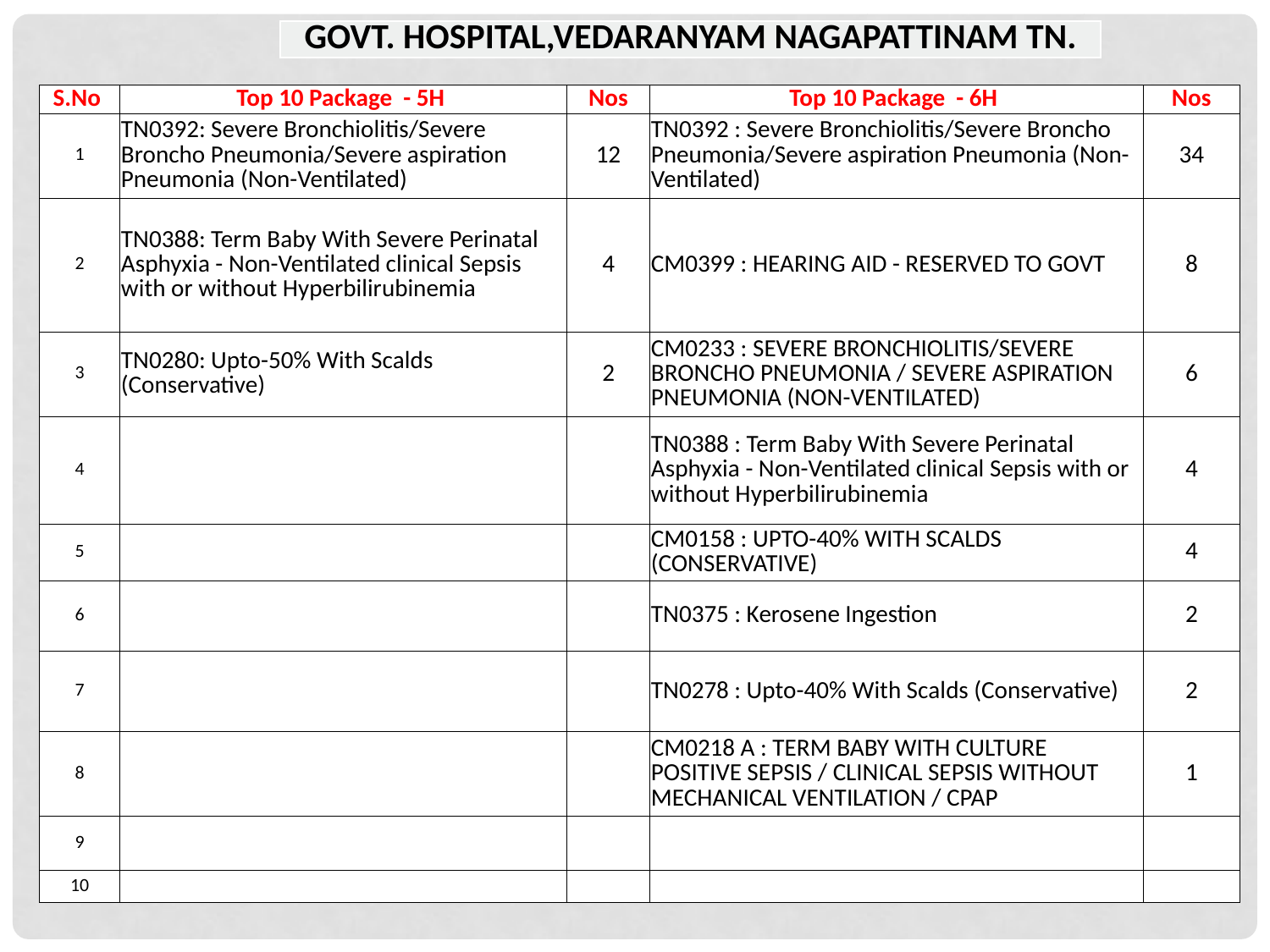

| GOVT. HOSPITAL,VEDARANYAM NAGAPATTINAM TN. |
| --- |
| S.No | Top 10 Package - 5H | Nos | Top 10 Package - 6H | Nos |
| --- | --- | --- | --- | --- |
| 1 | TN0392: Severe Bronchiolitis/Severe Broncho Pneumonia/Severe aspiration Pneumonia (Non-Ventilated) | 12 | TN0392 : Severe Bronchiolitis/Severe Broncho Pneumonia/Severe aspiration Pneumonia (Non-Ventilated) | 34 |
| 2 | TN0388: Term Baby With Severe Perinatal Asphyxia - Non-Ventilated clinical Sepsis with or without Hyperbilirubinemia | 4 | CM0399 : HEARING AID - RESERVED TO GOVT | 8 |
| 3 | TN0280: Upto-50% With Scalds (Conservative) | 2 | CM0233 : SEVERE BRONCHIOLITIS/SEVERE BRONCHO PNEUMONIA / SEVERE ASPIRATION PNEUMONIA (NON-VENTILATED) | 6 |
| 4 |  |  | TN0388 : Term Baby With Severe Perinatal Asphyxia - Non-Ventilated clinical Sepsis with or without Hyperbilirubinemia | 4 |
| 5 |  |  | CM0158 : UPTO-40% WITH SCALDS (CONSERVATIVE) | 4 |
| 6 |  |  | TN0375 : Kerosene Ingestion | 2 |
| 7 |  |  | TN0278 : Upto-40% With Scalds (Conservative) | 2 |
| 8 |  |  | CM0218 A : TERM BABY WITH CULTURE POSITIVE SEPSIS / CLINICAL SEPSIS WITHOUT MECHANICAL VENTILATION / CPAP | 1 |
| 9 |  |  |  |  |
| 10 |  |  |  |  |